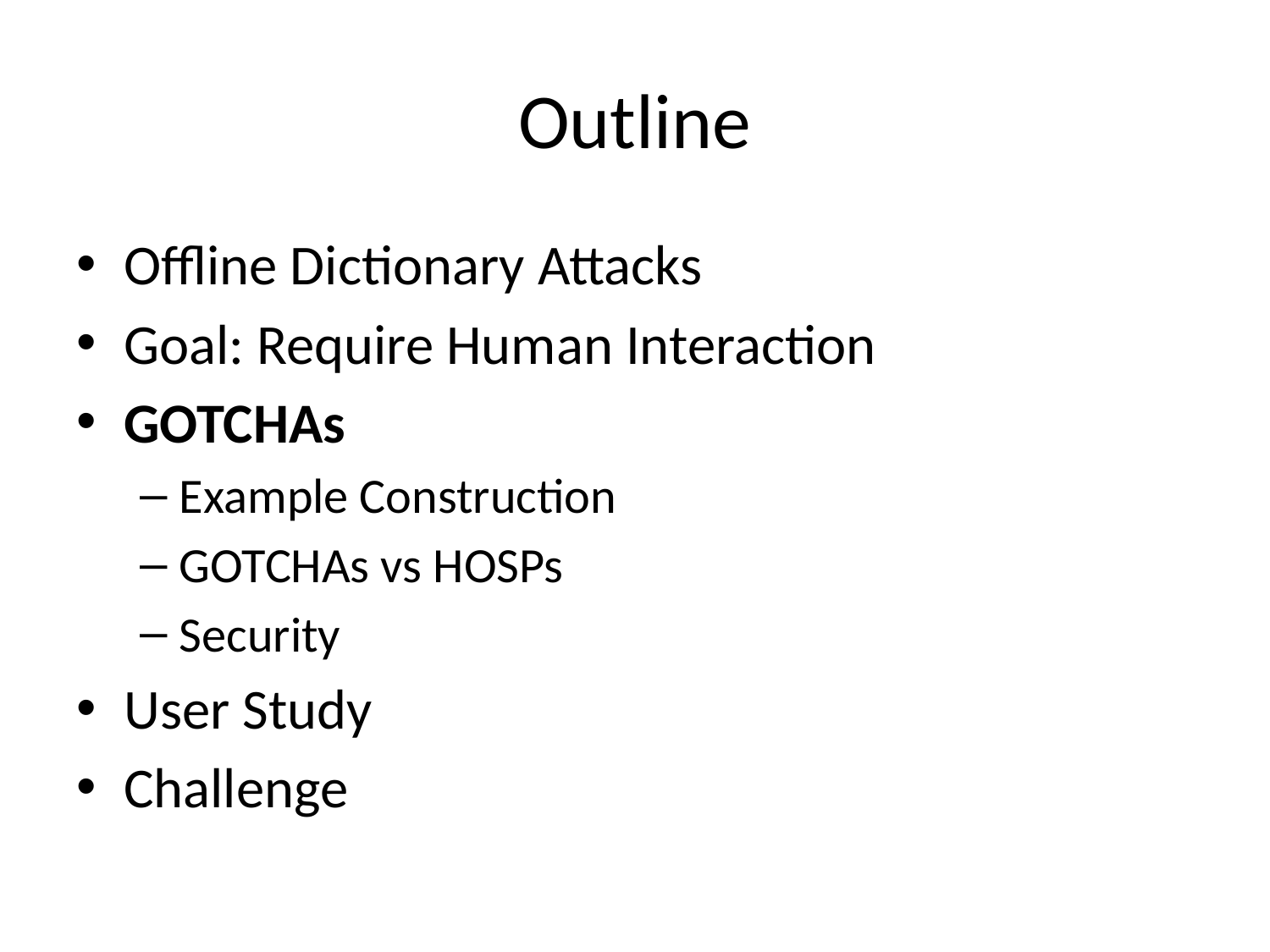

# Outline
Offline Dictionary Attacks
Goal: Require Human Interaction
GOTCHAs
Example Construction
GOTCHAs vs HOSPs
Security
User Study
Challenge